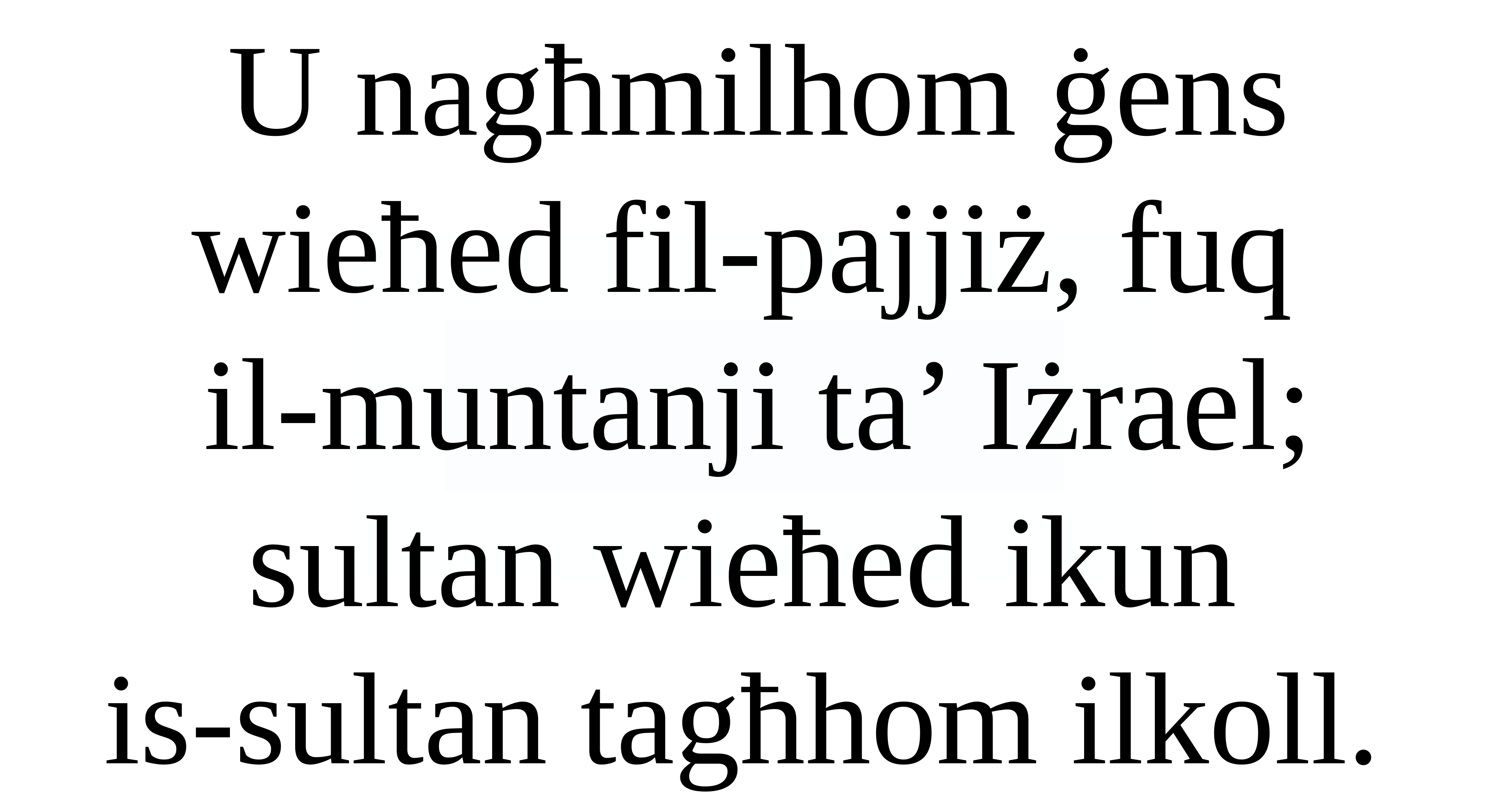

U nagħmilhom ġens wieħed fil-pajjiż, fuq
il-muntanji ta’ Iżrael; sultan wieħed ikun
is-sultan tagħhom ilkoll.